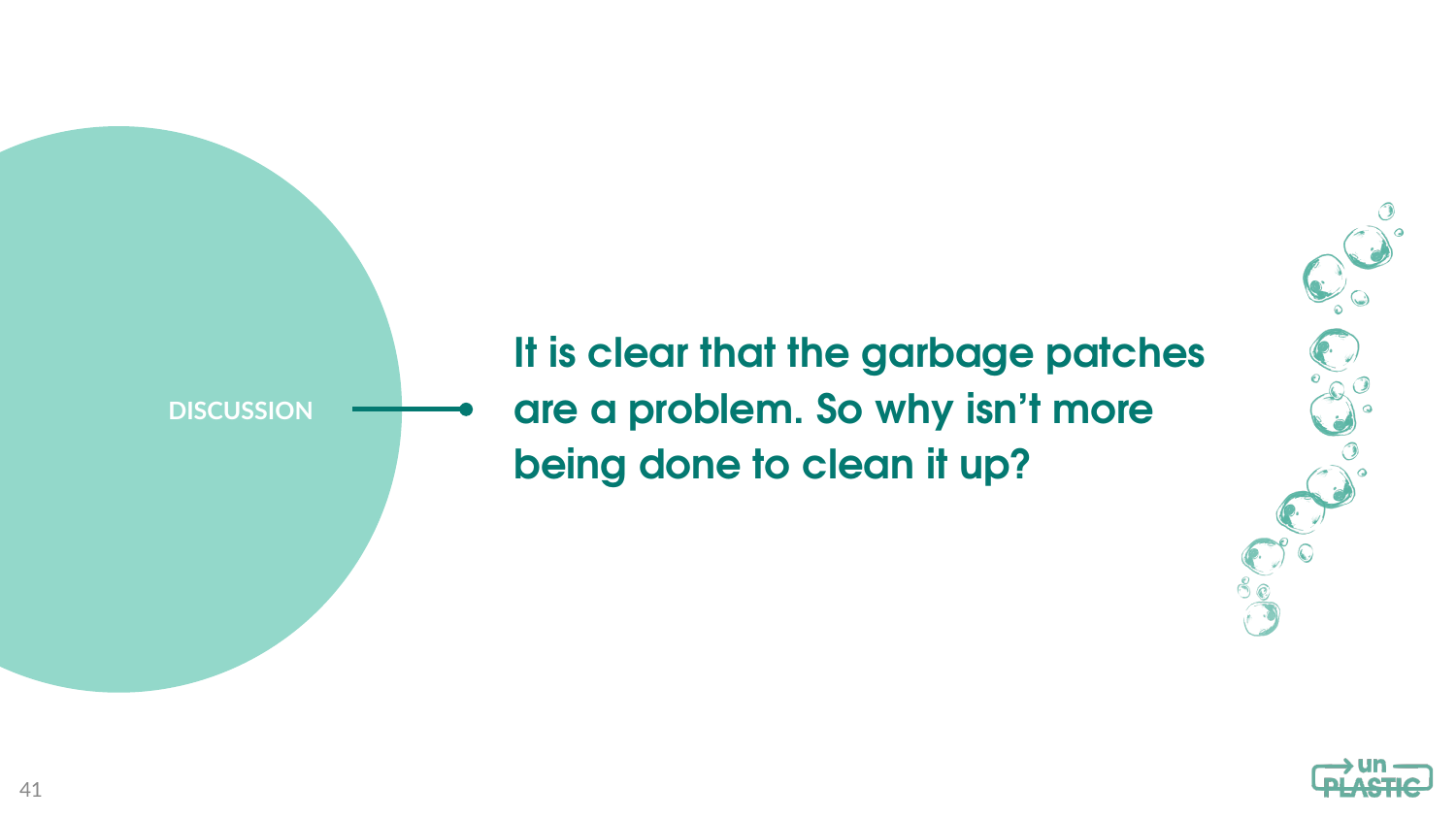

It is clear that the garbage patches are a problem. So why isn’t more being done to clean it up?